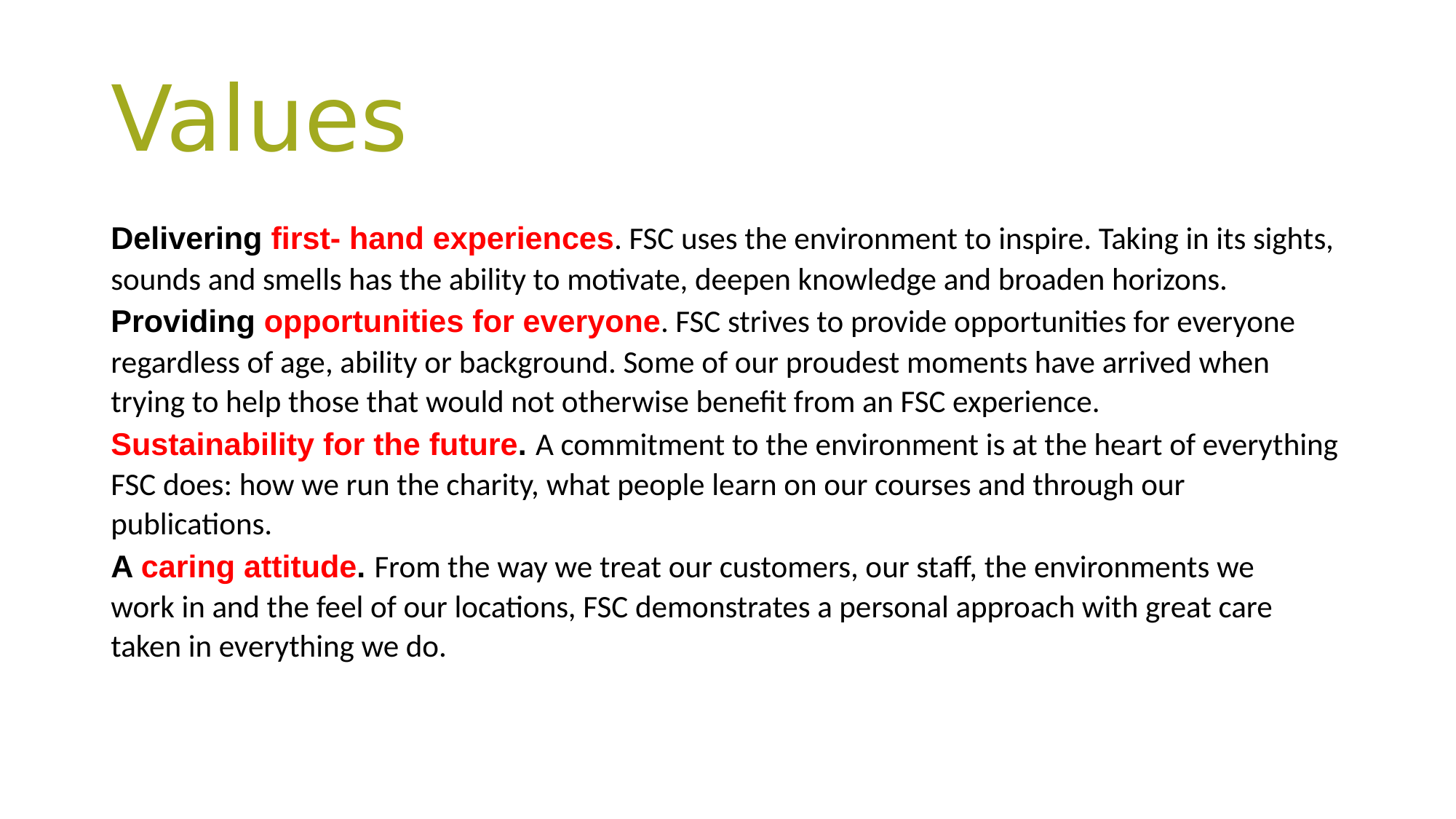

# Values
Delivering first- hand experiences. FSC uses the environment to inspire. Taking in its sights,
sounds and smells has the ability to motivate, deepen knowledge and broaden horizons.
Providing opportunities for everyone. FSC strives to provide opportunities for everyone
regardless of age, ability or background. Some of our proudest moments have arrived when
trying to help those that would not otherwise benefit from an FSC experience.
Sustainability for the future. A commitment to the environment is at the heart of everything
FSC does: how we run the charity, what people learn on our courses and through our
publications.
A caring attitude. From the way we treat our customers, our staff, the environments we
work in and the feel of our locations, FSC demonstrates a personal approach with great care
taken in everything we do.